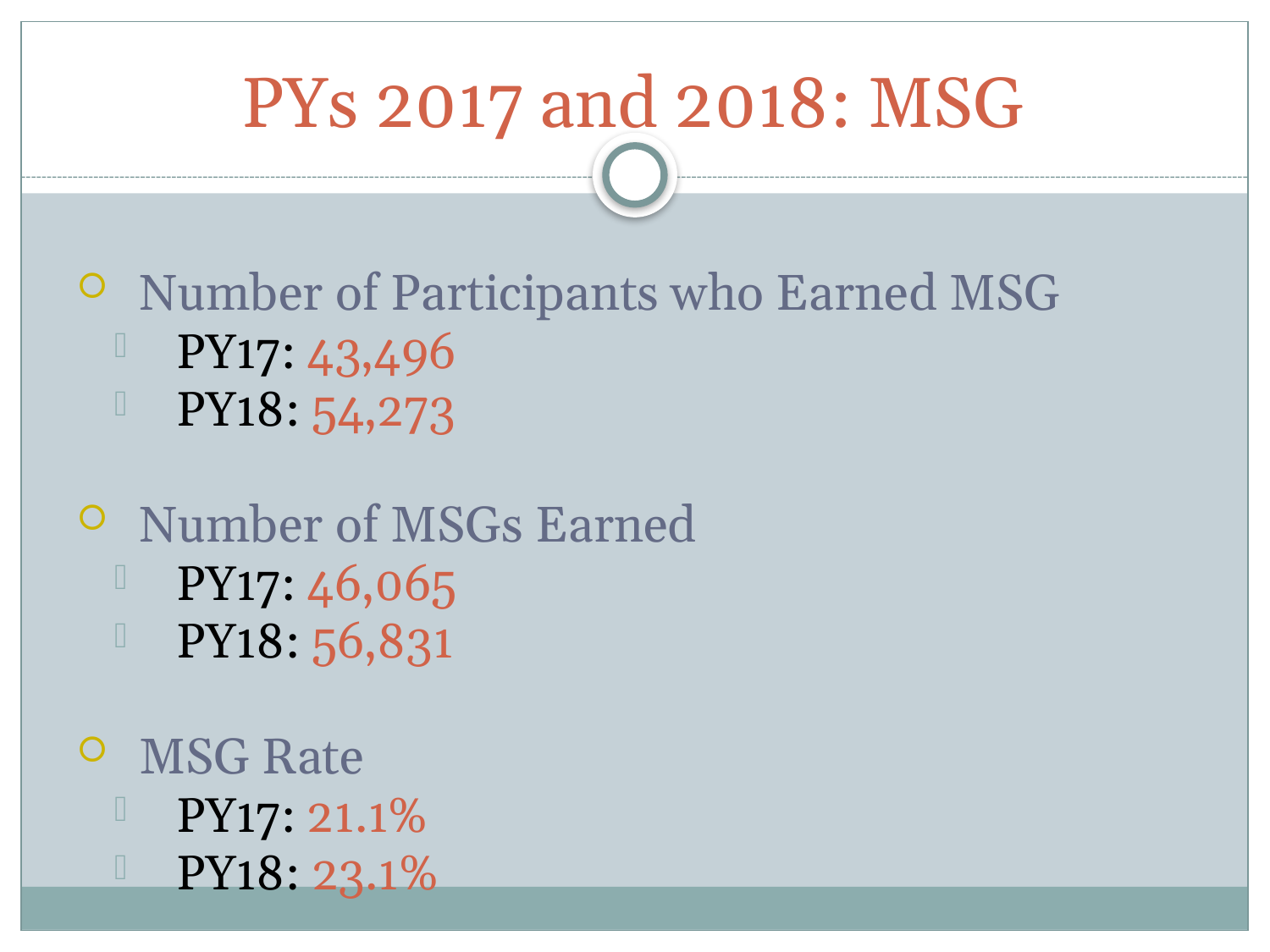

# PYs 2017 and 2018: MSG
Number of Participants who Earned MSG
PY17: 43,496
PY18: 54,273

Number of MSGs Earned
PY17: 46,065
PY18: 56,831

MSG Rate
PY17: 21.1%
PY18: 23.1%